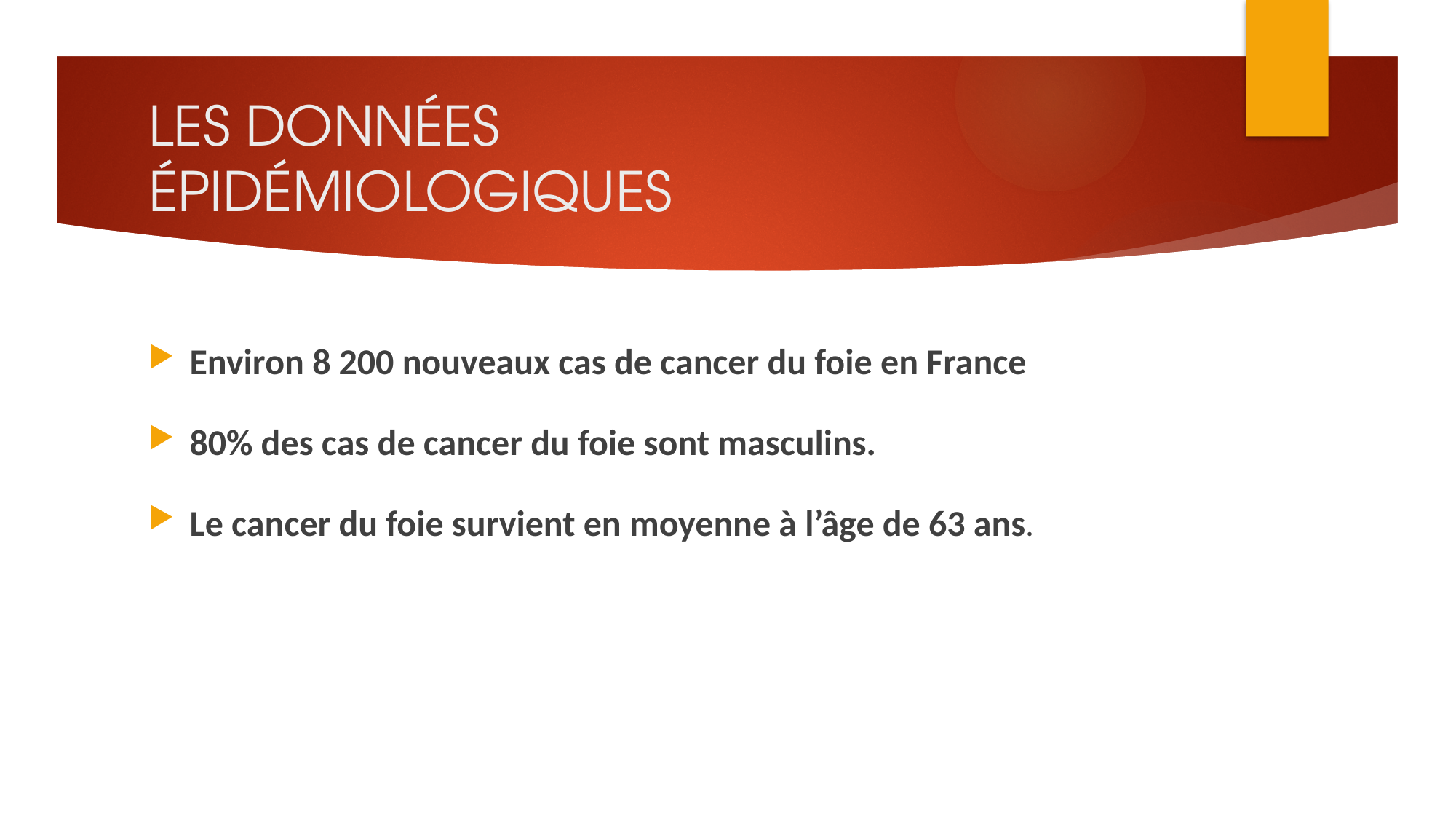

# LES DONNÉES ÉPIDÉMIOLOGIQUES
Environ 8 200 nouveaux cas de cancer du foie en France
80% des cas de cancer du foie sont masculins.
Le cancer du foie survient en moyenne à l’âge de 63 ans.